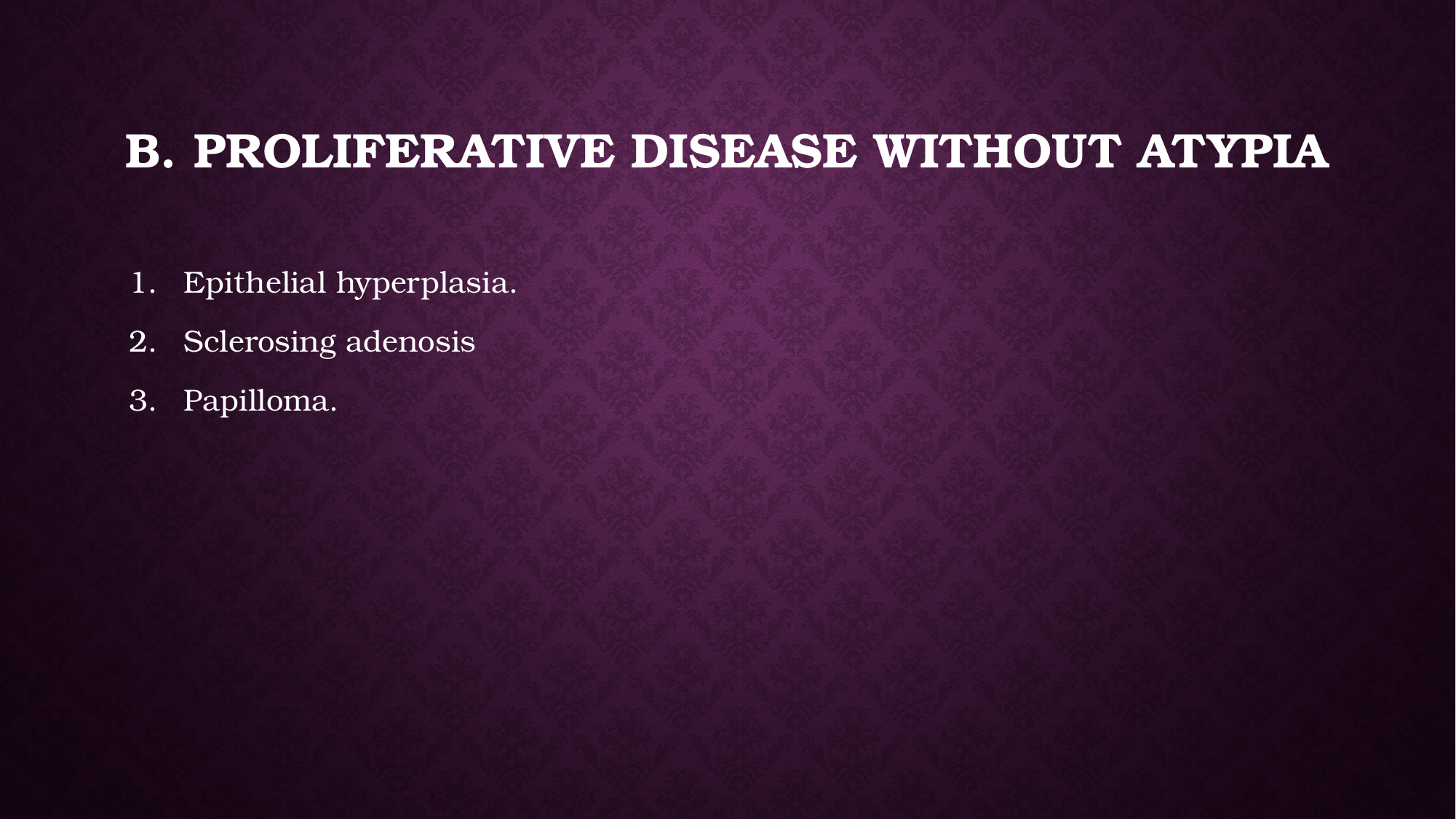

# B. Proliferative disease without atypia
Epithelial hyperplasia.
Sclerosing adenosis
Papilloma.